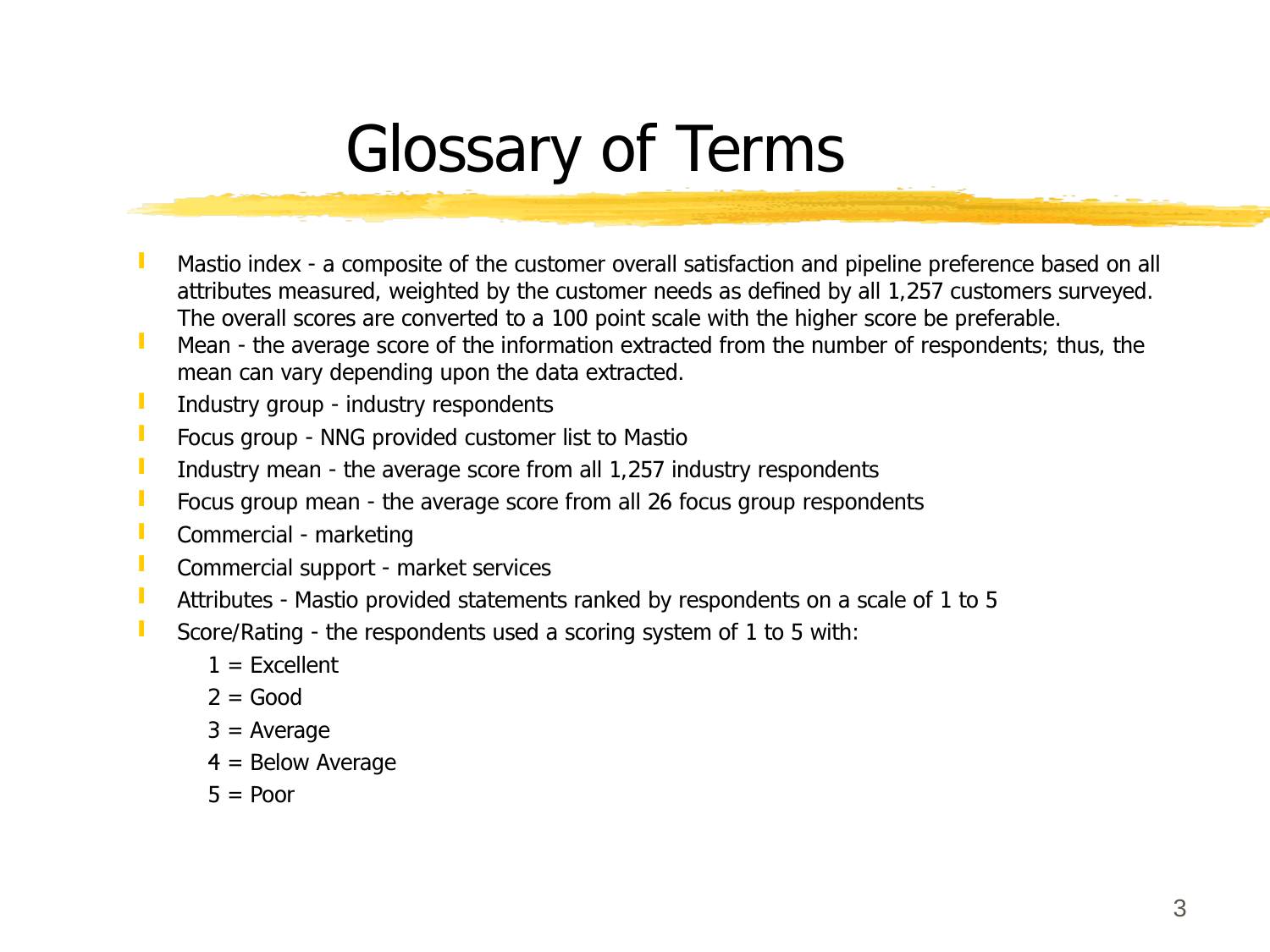

3
# Glossary of Terms
Mastio index - a composite of the customer overall satisfaction and pipeline preference based on all attributes measured, weighted by the customer needs as defined by all 1,257 customers surveyed.   The overall scores are converted to a 100 point scale with the higher score be preferable.
Mean - the average score of the information extracted from the number of respondents; thus, the mean can vary depending upon the data extracted.
Industry group - industry respondents
Focus group - NNG provided customer list to Mastio
Industry mean - the average score from all 1,257 industry respondents
Focus group mean - the average score from all 26 focus group respondents
Commercial - marketing
Commercial support - market services
Attributes - Mastio provided statements ranked by respondents on a scale of 1 to 5
Score/Rating - the respondents used a scoring system of 1 to 5 with:
 1 = Excellent
 2 = Good
 3 = Average
 4 = Below Average
 5 = Poor